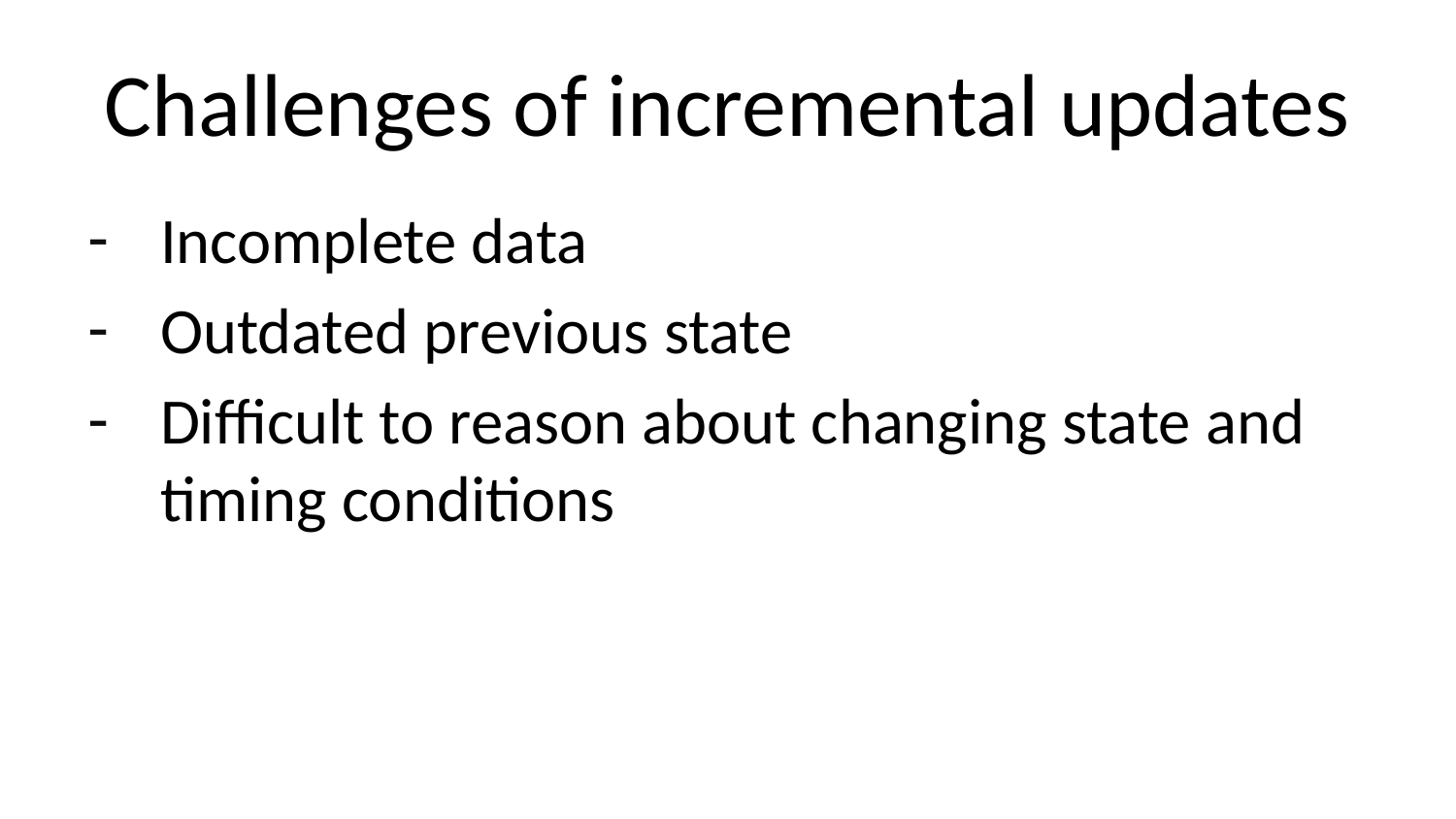

# Challenges of incremental updates
Incomplete data
Outdated previous state
Difficult to reason about changing state and timing conditions